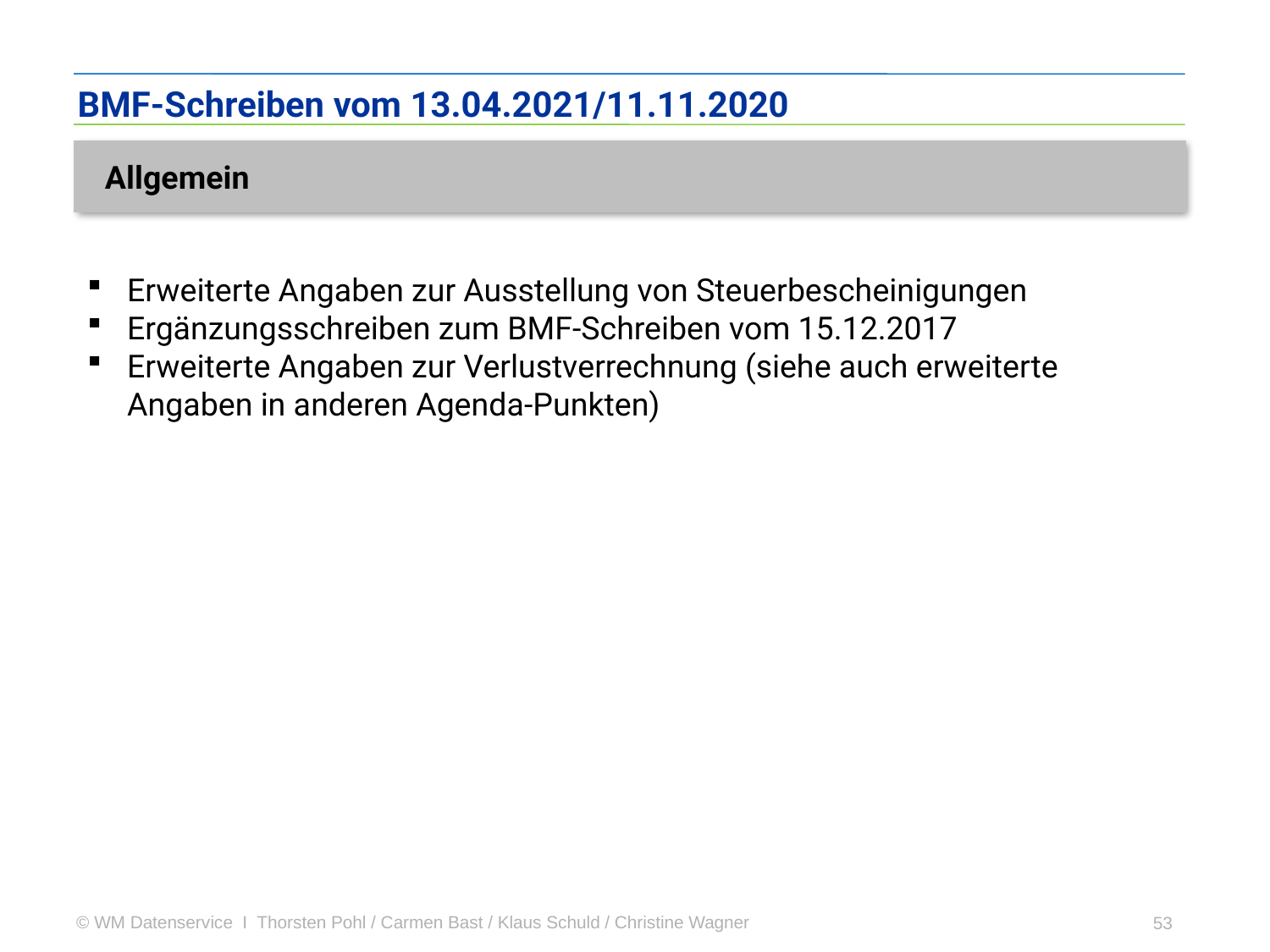

BMF-Schreiben vom 13.04.2021/11.11.2020
Allgemein
Erweiterte Angaben zur Ausstellung von Steuerbescheinigungen
Ergänzungsschreiben zum BMF-Schreiben vom 15.12.2017
Erweiterte Angaben zur Verlustverrechnung (siehe auch erweiterte Angaben in anderen Agenda-Punkten)
53